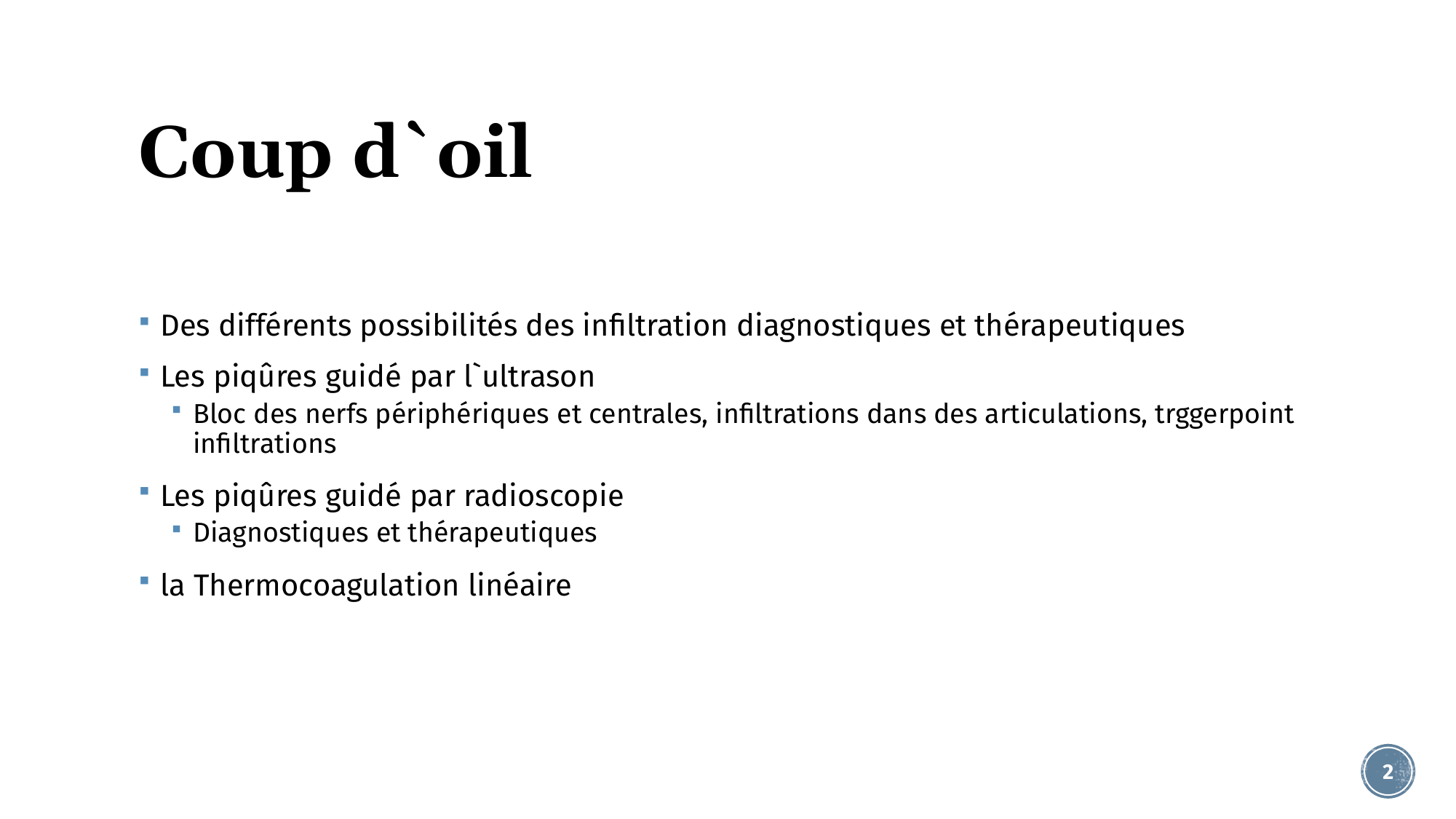

# Coup d`oil
Des différents possibilités des infiltration diagnostiques et thérapeutiques
Les piqûres guidé par l`ultrason
Bloc des nerfs périphériques et centrales, infiltrations dans des articulations, trggerpoint infiltrations
Les piqûres guidé par radioscopie
Diagnostiques et thérapeutiques
la Thermocoagulation linéaire

2